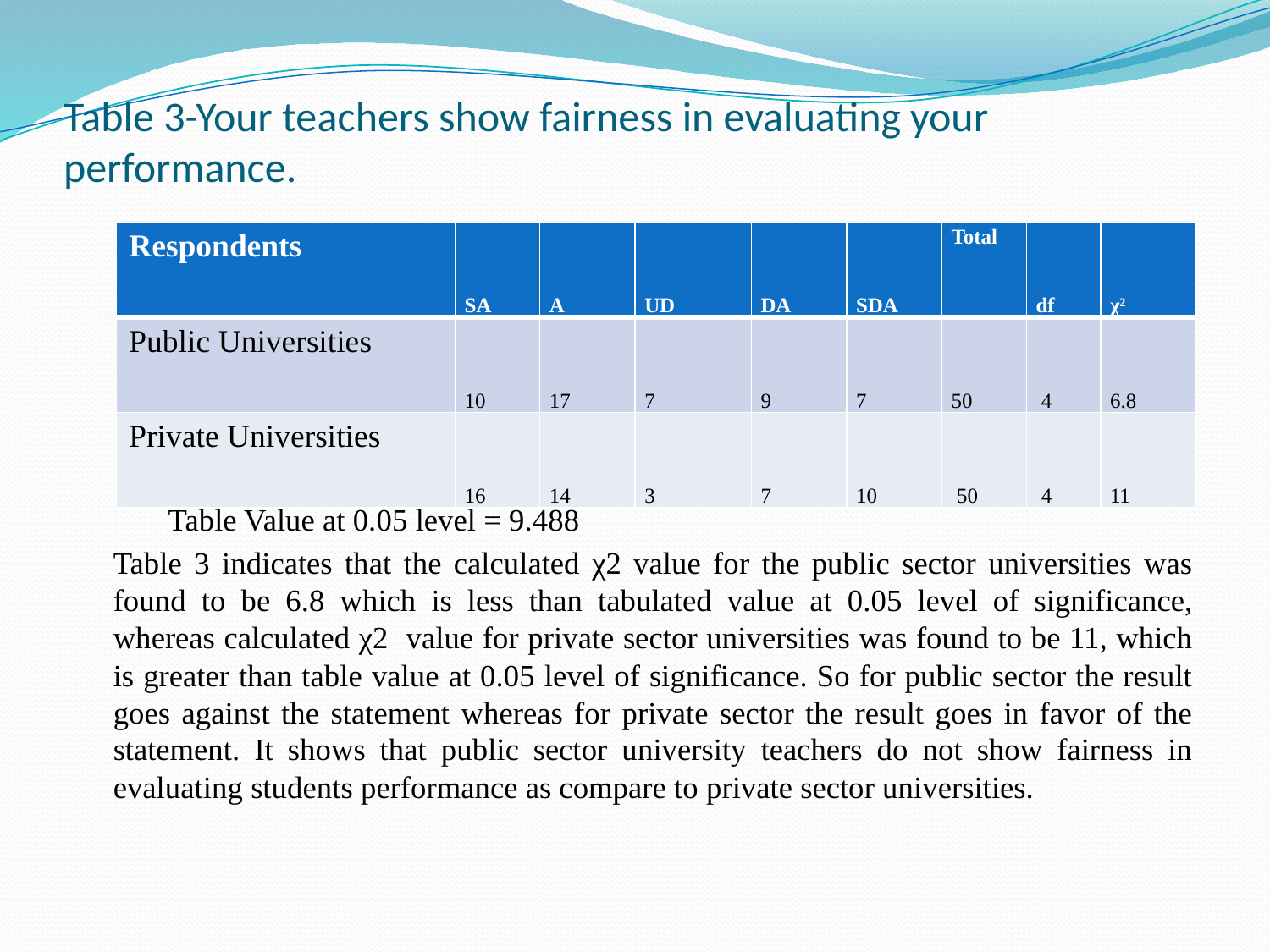

# Table 3-Your teachers show fairness in evaluating your performance.
| Respondents | SA | A | UD | DA | SDA | Total | df | χ2 |
| --- | --- | --- | --- | --- | --- | --- | --- | --- |
| Public Universities | 10 | 17 | 7 | 9 | 7 | 50 | 4 | 6.8 |
| Private Universities | 16 | 14 | 3 | 7 | 10 | 50 | 4 | 11 |

						       Table Value at 0.05 level = 9.488
	Table 3 indicates that the calculated χ2 value for the public sector universities was found to be 6.8 which is less than tabulated value at 0.05 level of significance, whereas calculated χ2  value for private sector universities was found to be 11, which is greater than table value at 0.05 level of significance. So for public sector the result goes against the statement whereas for private sector the result goes in favor of the statement. It shows that public sector university teachers do not show fairness in evaluating students performance as compare to private sector universities.